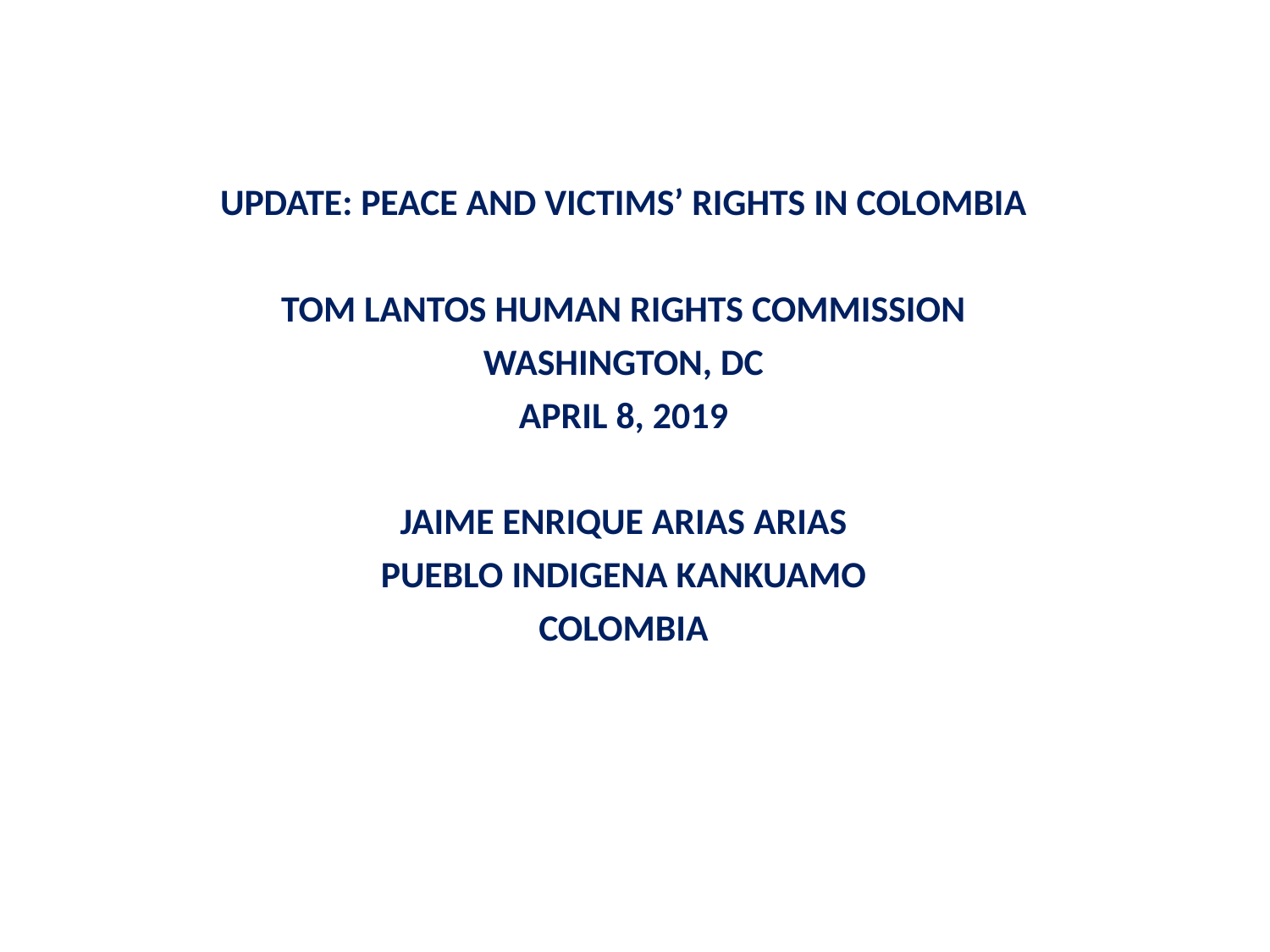

#

UPDATE: PEACE AND VICTIMS’ RIGHTS IN COLOMBIA

TOM LANTOS HUMAN RIGHTS COMMISSION
WASHINGTON, DC
APRIL 8, 2019

JAIME ENRIQUE ARIAS ARIAS
PUEBLO INDIGENA KANKUAMO
COLOMBIA